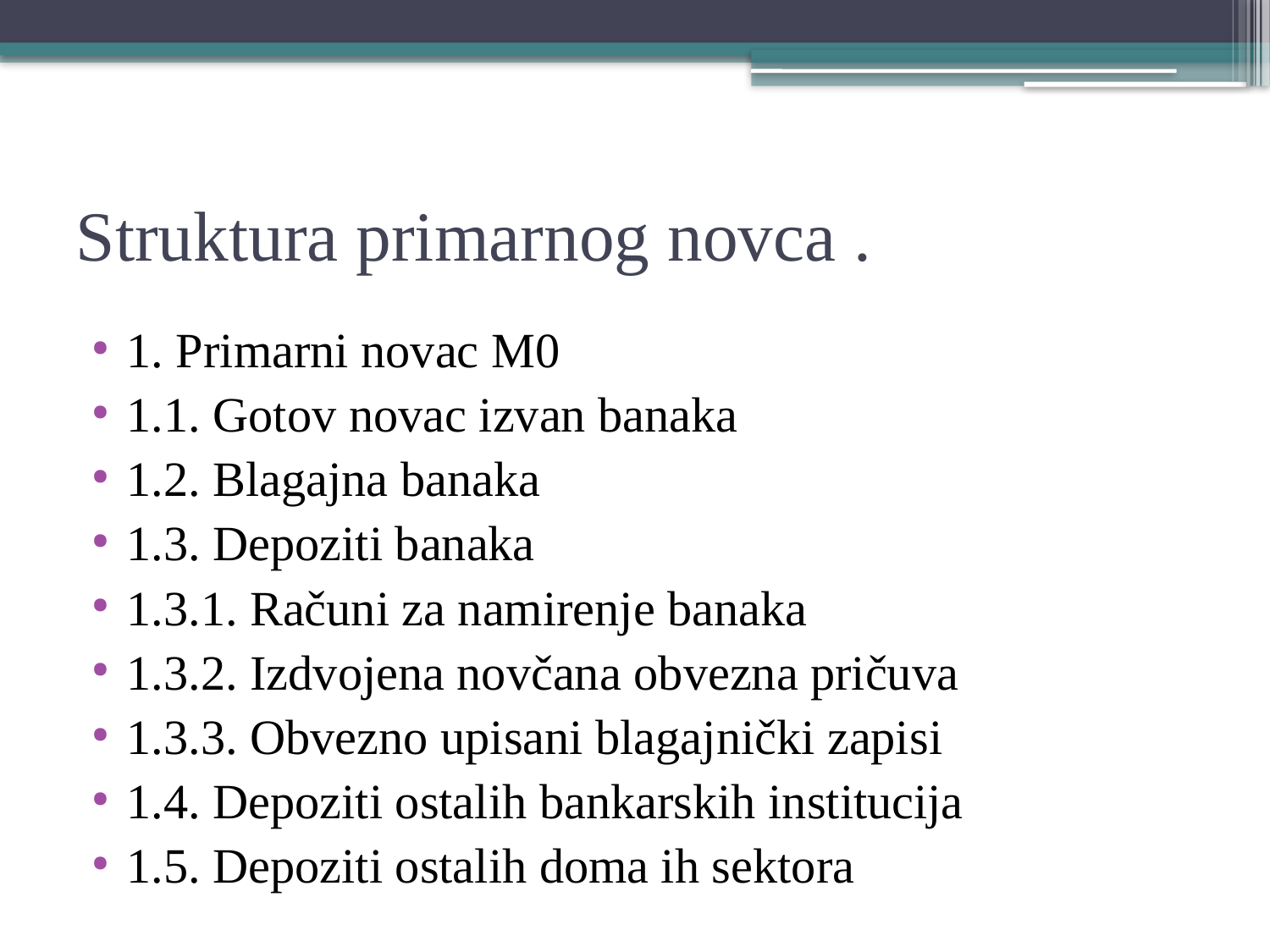

# Struktura primarnog novca .
1. Primarni novac M0
1.1. Gotov novac izvan banaka
1.2. Blagajna banaka
1.3. Depoziti banaka
1.3.1. Računi za namirenje banaka
1.3.2. Izdvojena novčana obvezna pričuva
1.3.3. Obvezno upisani blagajnički zapisi
1.4. Depoziti ostalih bankarskih institucija
1.5. Depoziti ostalih doma ih sektora